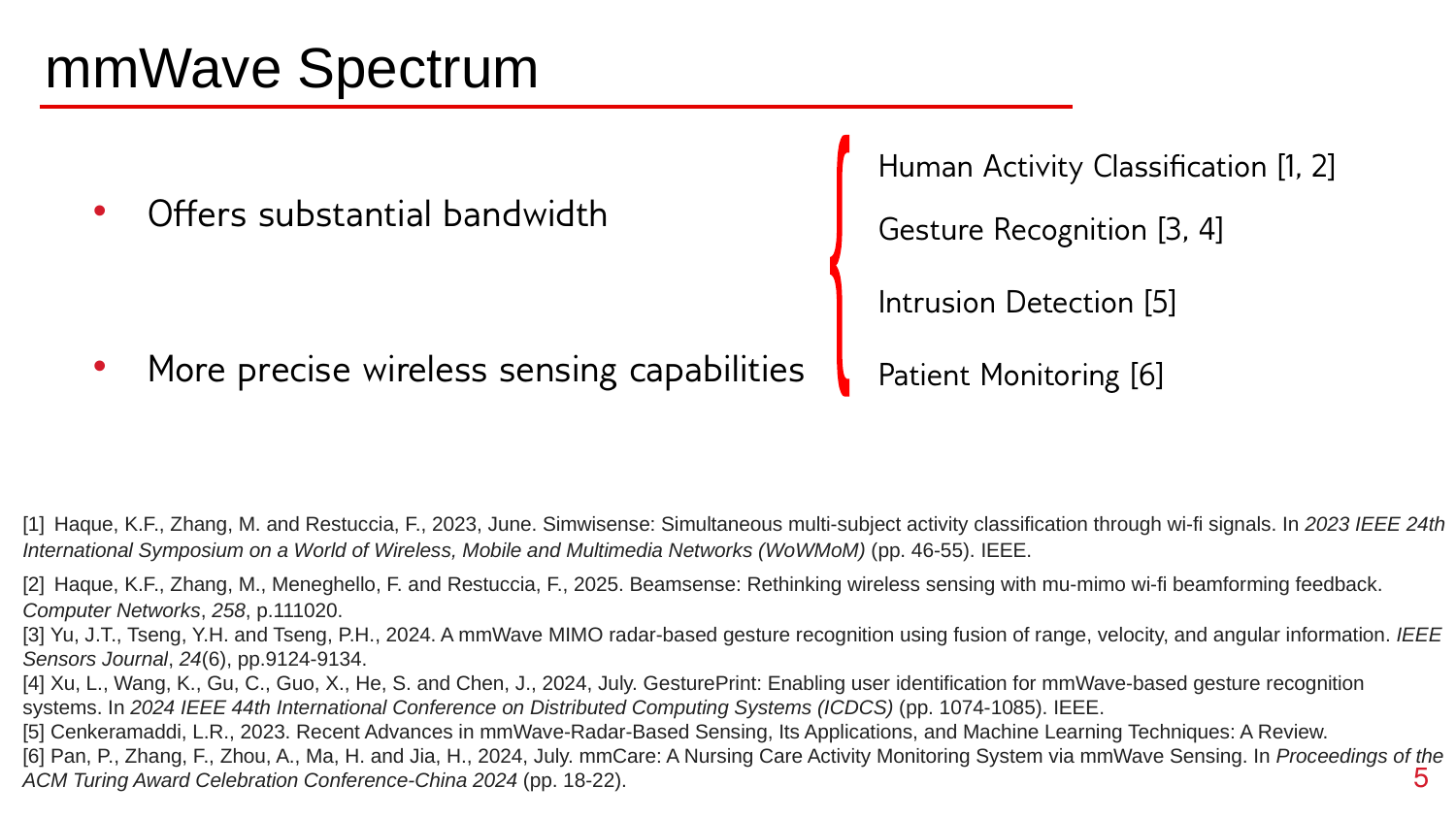

# mmWave Spectrum
Human Activity Classification [1, 2]
{
Offers substantial bandwidth
Gesture Recognition [3, 4]
Intrusion Detection [5]
More precise wireless sensing capabilities

Patient Monitoring [6]
[1] Haque, K.F., Zhang, M. and Restuccia, F., 2023, June. Simwisense: Simultaneous multi-subject activity classification through wi-fi signals. In 2023 IEEE 24th International Symposium on a World of Wireless, Mobile and Multimedia Networks (WoWMoM) (pp. 46-55). IEEE.
[2] Haque, K.F., Zhang, M., Meneghello, F. and Restuccia, F., 2025. Beamsense: Rethinking wireless sensing with mu-mimo wi-fi beamforming feedback. Computer Networks, 258, p.111020.
[3] Yu, J.T., Tseng, Y.H. and Tseng, P.H., 2024. A mmWave MIMO radar-based gesture recognition using fusion of range, velocity, and angular information. IEEE Sensors Journal, 24(6), pp.9124-9134.
[4] Xu, L., Wang, K., Gu, C., Guo, X., He, S. and Chen, J., 2024, July. GesturePrint: Enabling user identification for mmWave-based gesture recognition systems. In 2024 IEEE 44th International Conference on Distributed Computing Systems (ICDCS) (pp. 1074-1085). IEEE.
[5] Cenkeramaddi, L.R., 2023. Recent Advances in mmWave-Radar-Based Sensing, Its Applications, and Machine Learning Techniques: A Review.
[6] Pan, P., Zhang, F., Zhou, A., Ma, H. and Jia, H., 2024, July. mmCare: A Nursing Care Activity Monitoring System via mmWave Sensing. In Proceedings of the ACM Turing Award Celebration Conference-China 2024 (pp. 18-22).

5